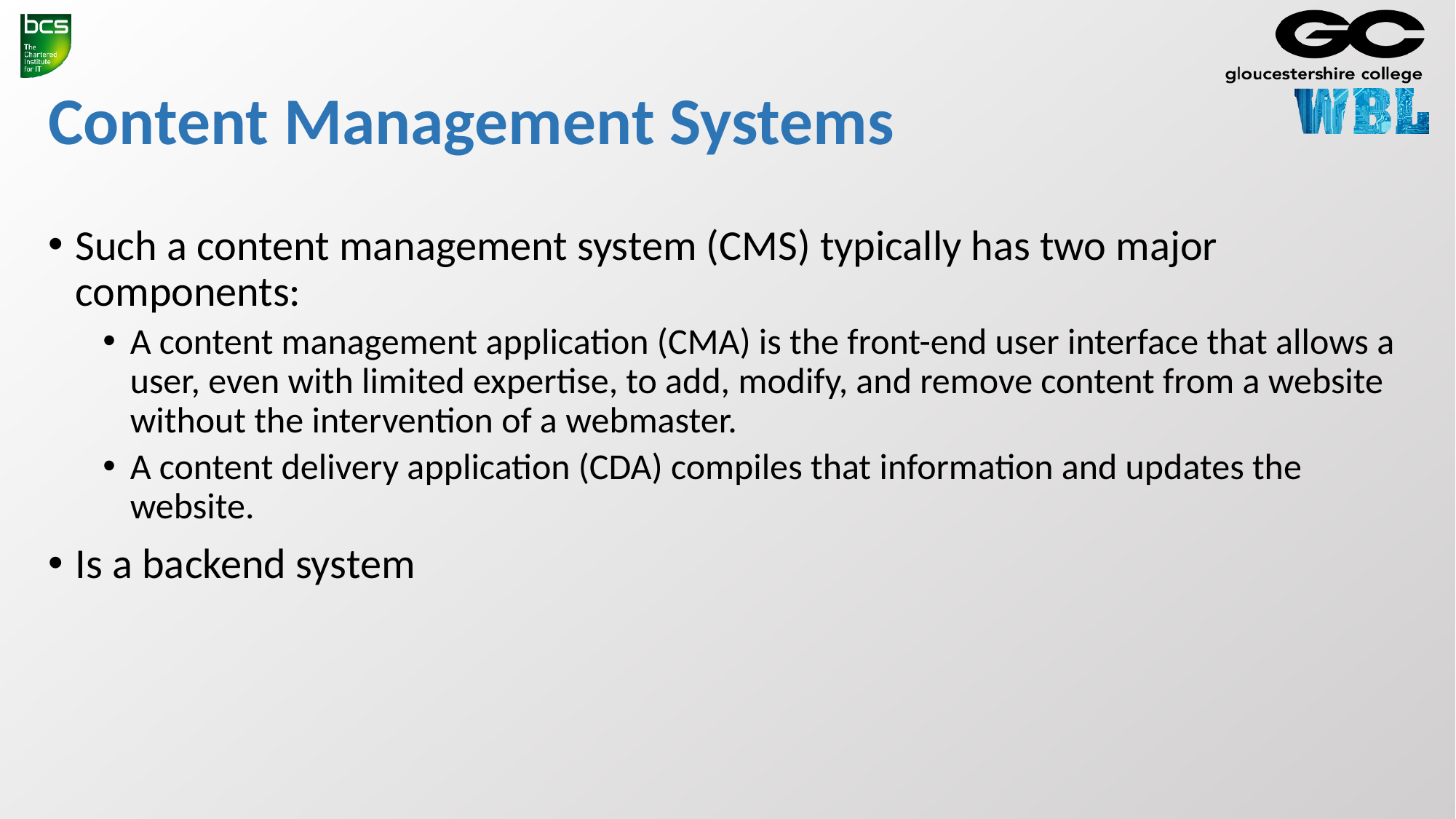

# Content Management Systems
Such a content management system (CMS) typically has two major components:
A content management application (CMA) is the front-end user interface that allows a user, even with limited expertise, to add, modify, and remove content from a website without the intervention of a webmaster.
A content delivery application (CDA) compiles that information and updates the website.
Is a backend system